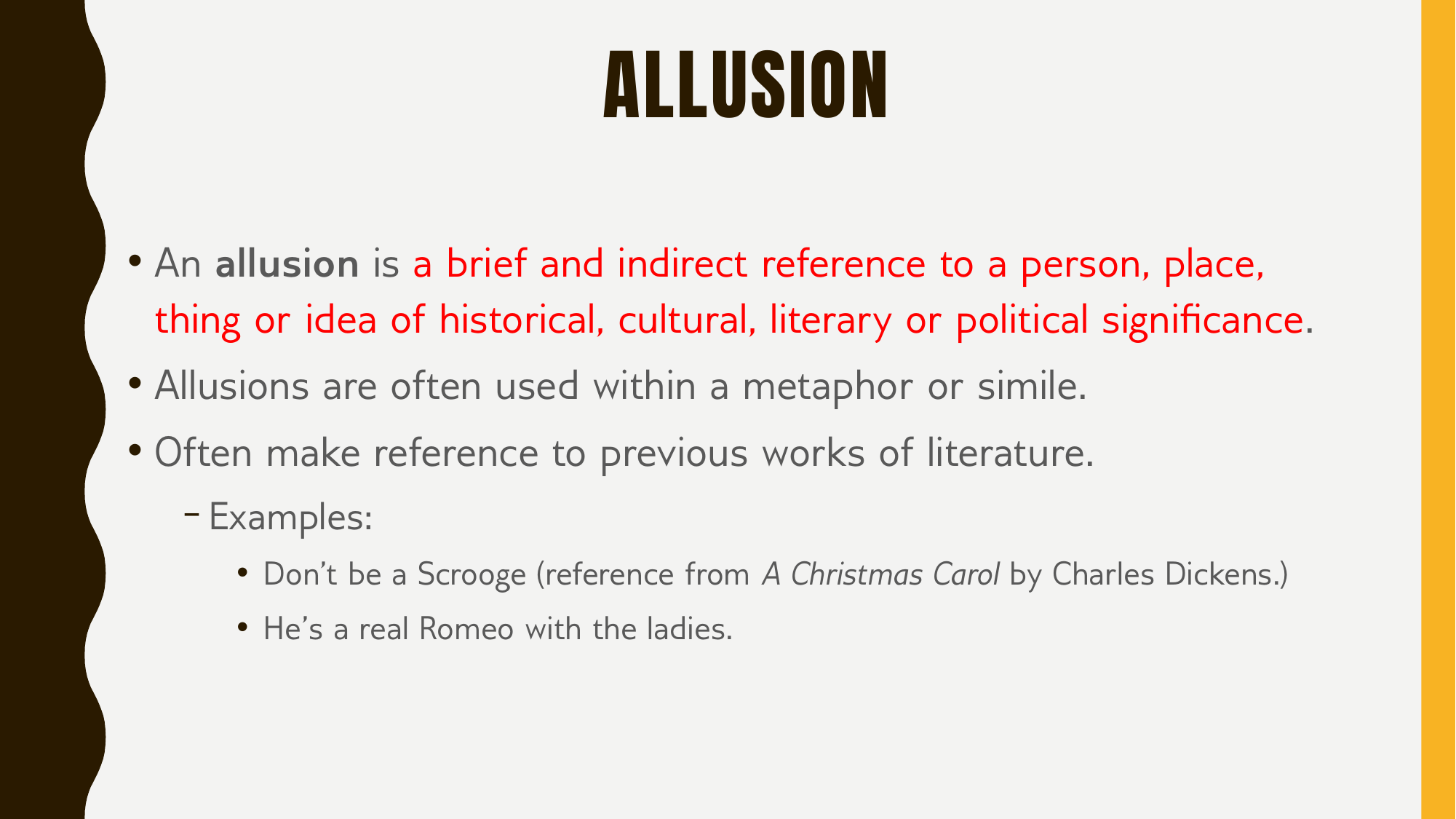

# Allusion
An allusion is a brief and indirect reference to a person, place, thing or idea of historical, cultural, literary or political significance.
Allusions are often used within a metaphor or simile.
Often make reference to previous works of literature.
Examples:
Don’t be a Scrooge (reference from A Christmas Carol by Charles Dickens.)
He’s a real Romeo with the ladies.